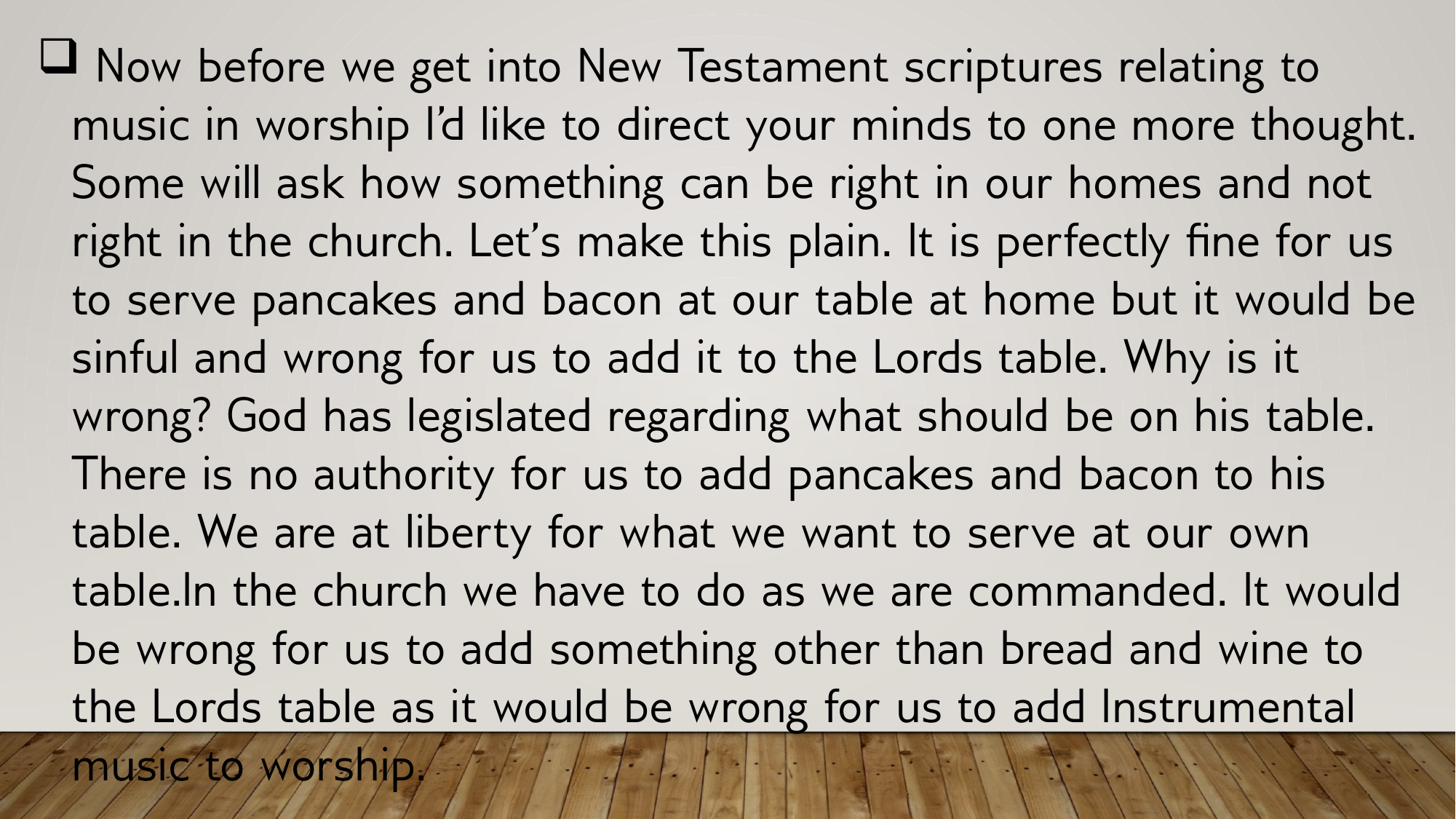

Now before we get into New Testament scriptures relating to music in worship I’d like to direct your minds to one more thought. Some will ask how something can be right in our homes and not right in the church. Let’s make this plain. It is perfectly fine for us to serve pancakes and bacon at our table at home but it would be sinful and wrong for us to add it to the Lords table. Why is it wrong? God has legislated regarding what should be on his table. There is no authority for us to add pancakes and bacon to his table. We are at liberty for what we want to serve at our own table.In the church we have to do as we are commanded. It would be wrong for us to add something other than bread and wine to the Lords table as it would be wrong for us to add Instrumental music to worship.